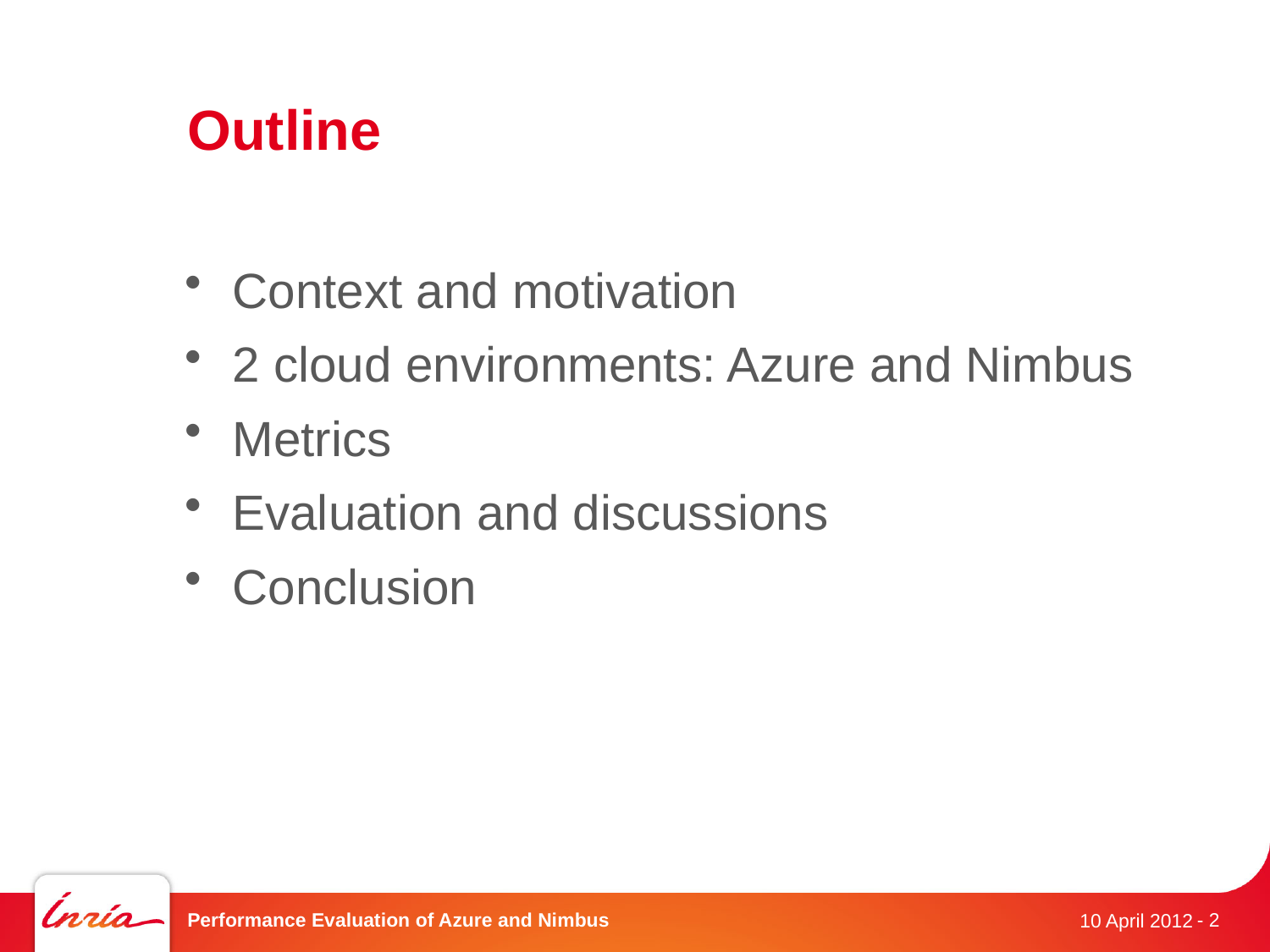

# Outline
Context and motivation
2 cloud environments: Azure and Nimbus
Metrics
Evaluation and discussions
Conclusion
Performance Evaluation of Azure and Nimbus
- 2
10 April 2012